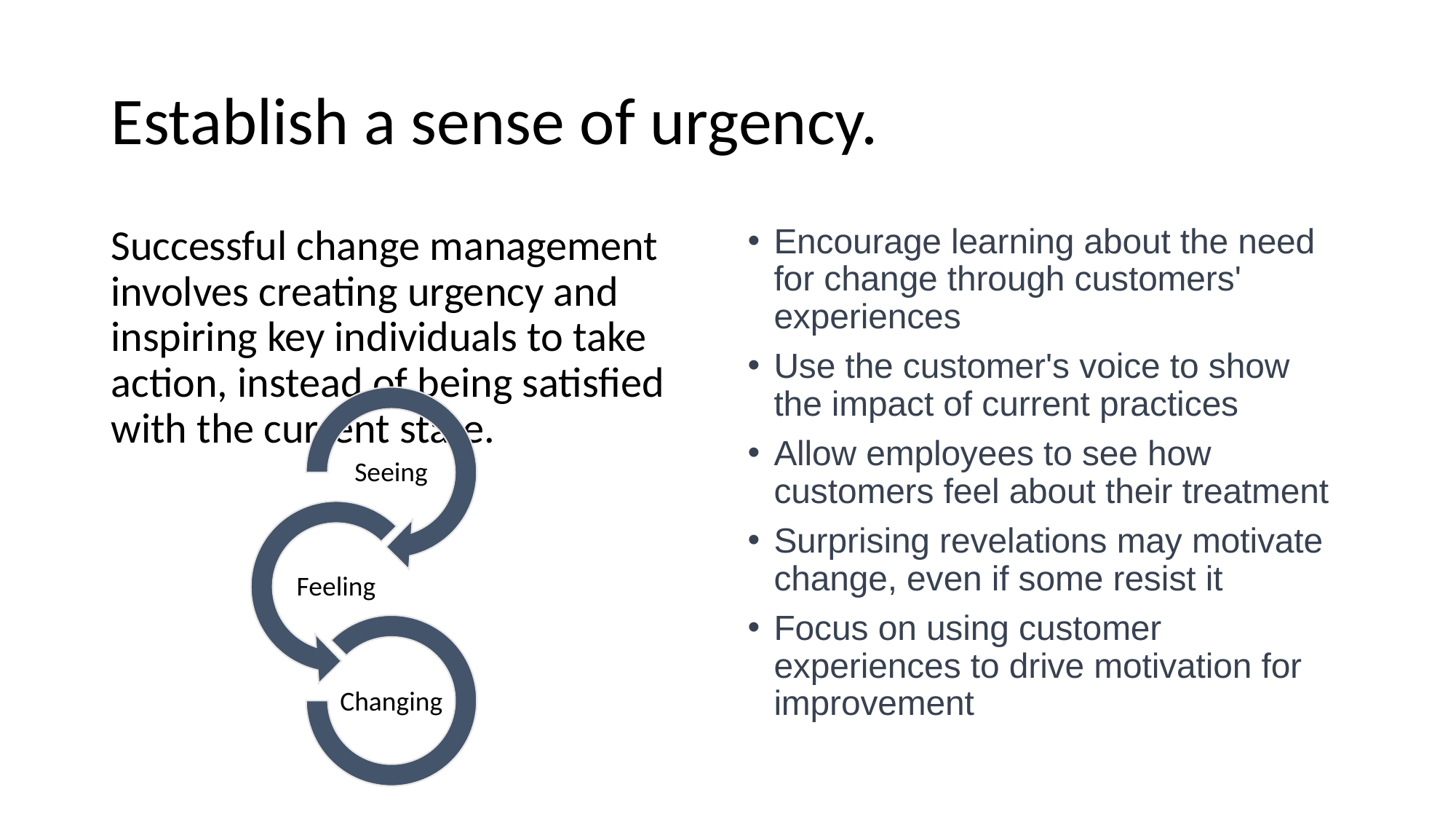

# Establish a sense of urgency.

Successful change management involves creating urgency and inspiring key individuals to take action, instead of being satisfied with the current state.
Encourage learning about the need for change through customers' experiences
Use the customer's voice to show the impact of current practices
Allow employees to see how customers feel about their treatment
Surprising revelations may motivate change, even if some resist it
Focus on using customer experiences to drive motivation for improvement
Seeing
Feeling
Changing